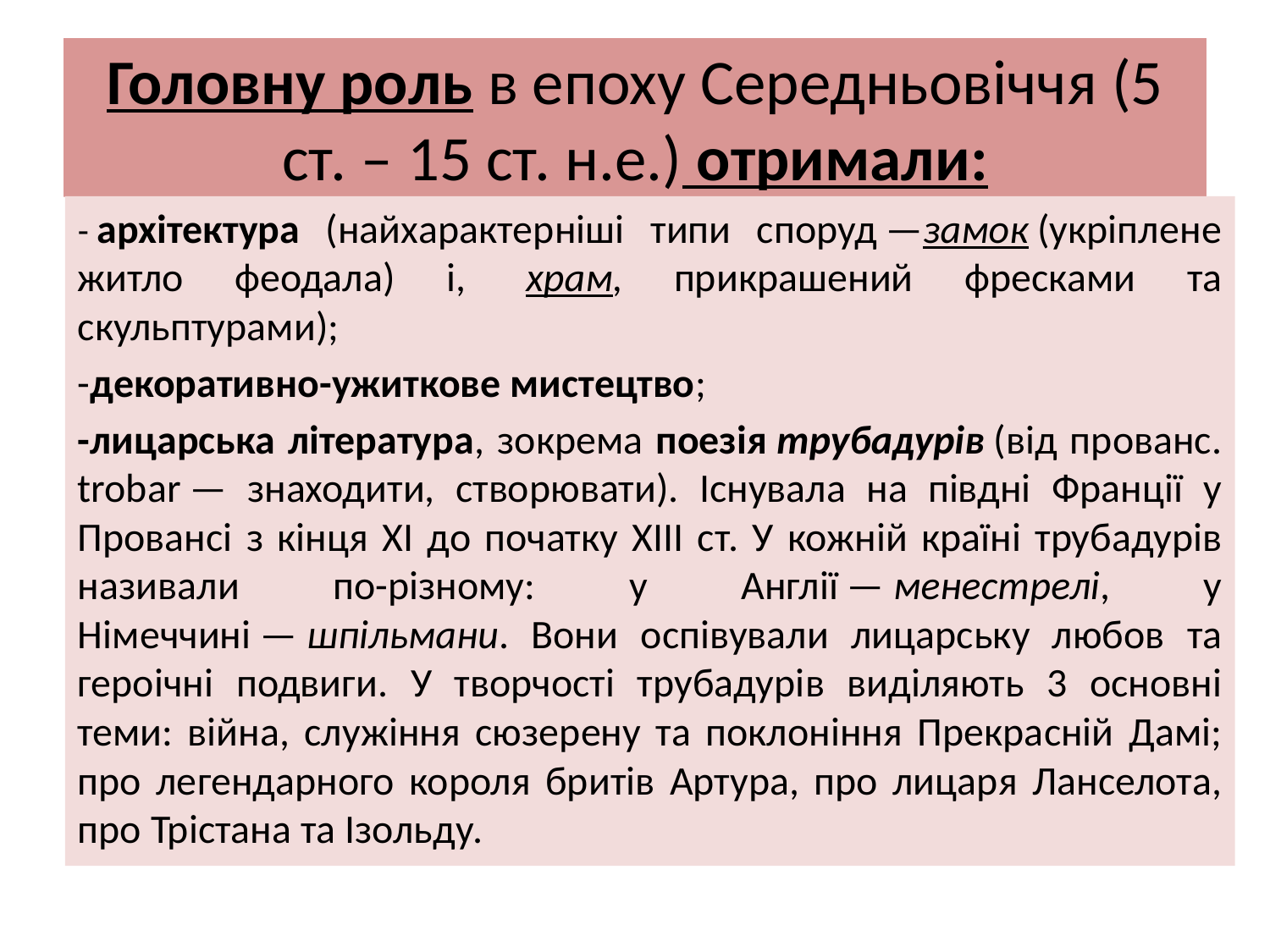

# Головну роль в епоху Середньовіччя (5 ст. – 15 ст. н.е.) отримали:
- архітектура (найхарактерніші типи споруд —замок (укріплене житло феодала) і,  храм, прикрашений фресками та скульптурами);
-декоративно-ужиткове мистецтво;
-лицарська література, зокрема поезія трубадурів (від прованс. trobar — знаходити, створювати). Існувала на півдні Франції у Провансі з кінця XI до початку XIII ст. У кожній країні трубадурів називали по-різному: у Англії — менестрелі, у Німеччині — шпільмани. Вони оспiвували лицарську любов та героiчнi подвиги. У творчості трубадурiв виділяють 3 основні теми: війна, служіння сюзерену та поклоніння Прекрасній Дамі; про легендарного короля бритів Артура, про лицаря Ланселота, про Трістана та Ізольду.